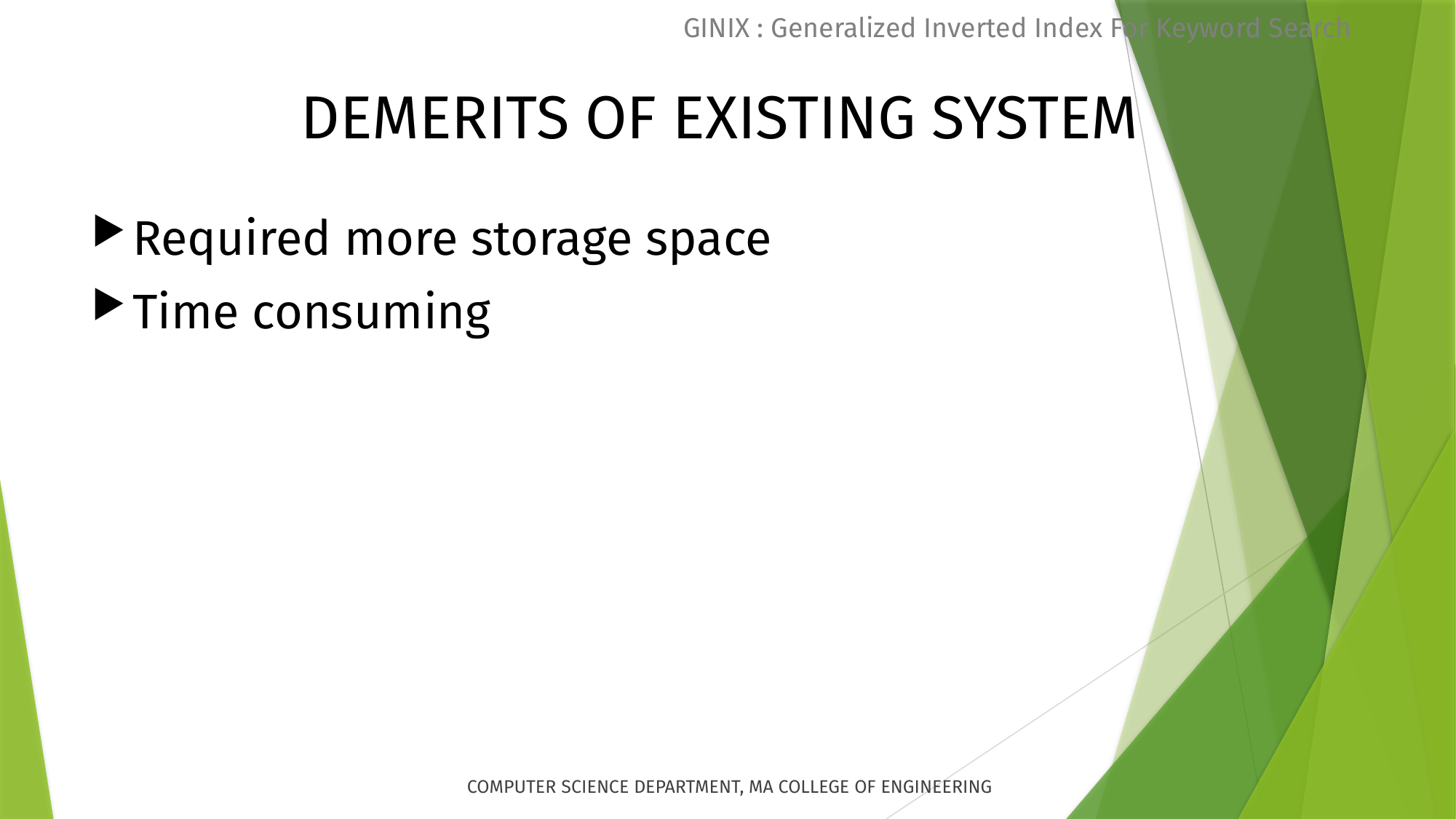

GINIX : Generalized Inverted Index For Keyword Search
DEMERITS OF EXISTING SYSTEM
Required more storage space
Time consuming
COMPUTER SCIENCE DEPARTMENT, MA COLLEGE OF ENGINEERING